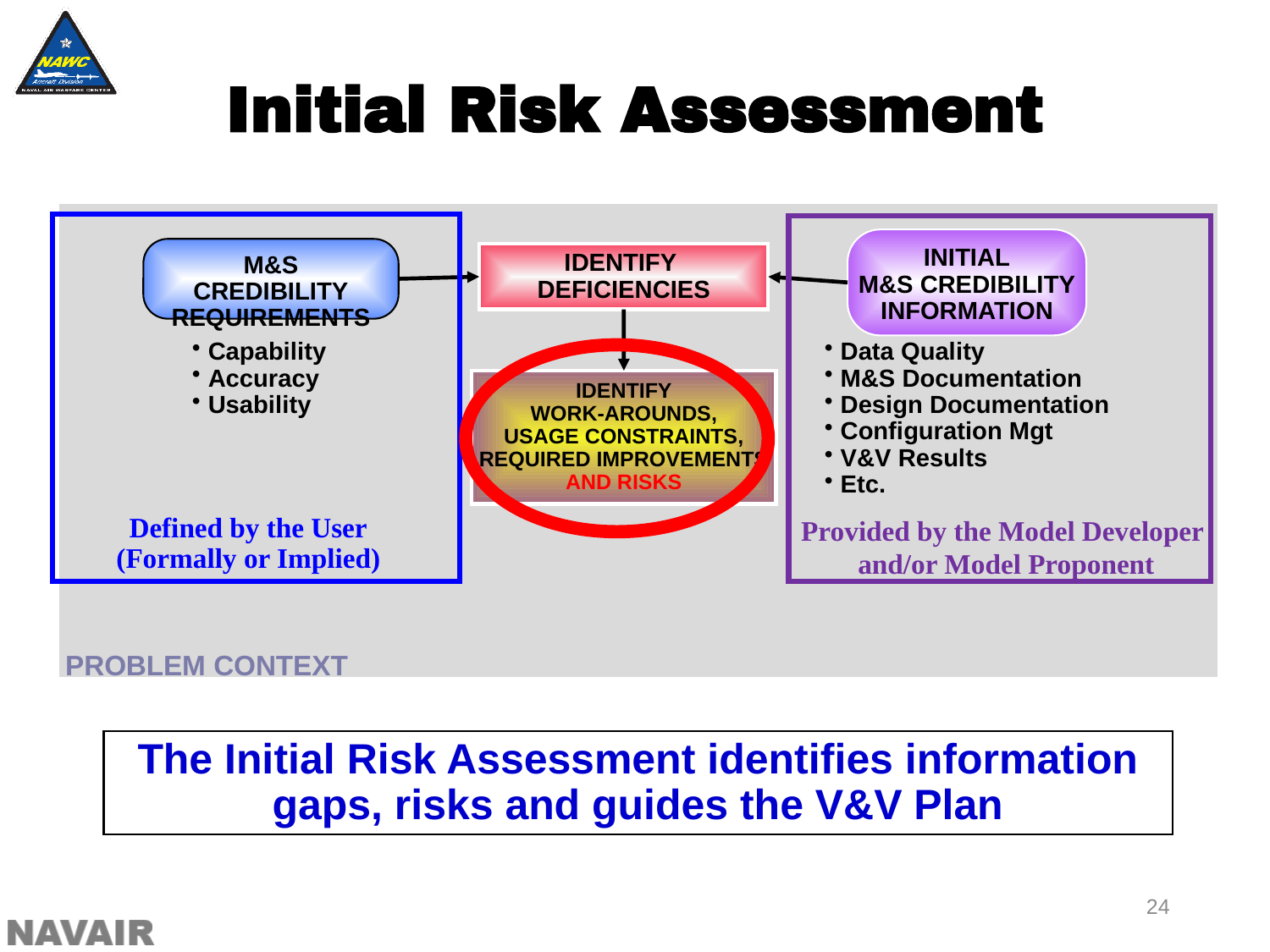

Initial Risk Assessment

INITIAL
M&S CREDIBILITY
INFORMATION
M&S CREDIBILITY
REQUIREMENTS
IDENTIFY
DEFICIENCIES
Capability
Accuracy
Usability
Data Quality
M&S Documentation
Design Documentation
Configuration Mgt
V&V Results
Etc.

IDENTIFY
WORK-AROUNDS,
USAGE CONSTRAINTS,
REQUIRED IMPROVEMENTS
AND RISKS
Provided by the Model Developer
 and/or Model Proponent
Defined by the User
(Formally or Implied)
PROBLEM CONTEXT
The Initial Risk Assessment identifies information gaps, risks and guides the V&V Plan
24